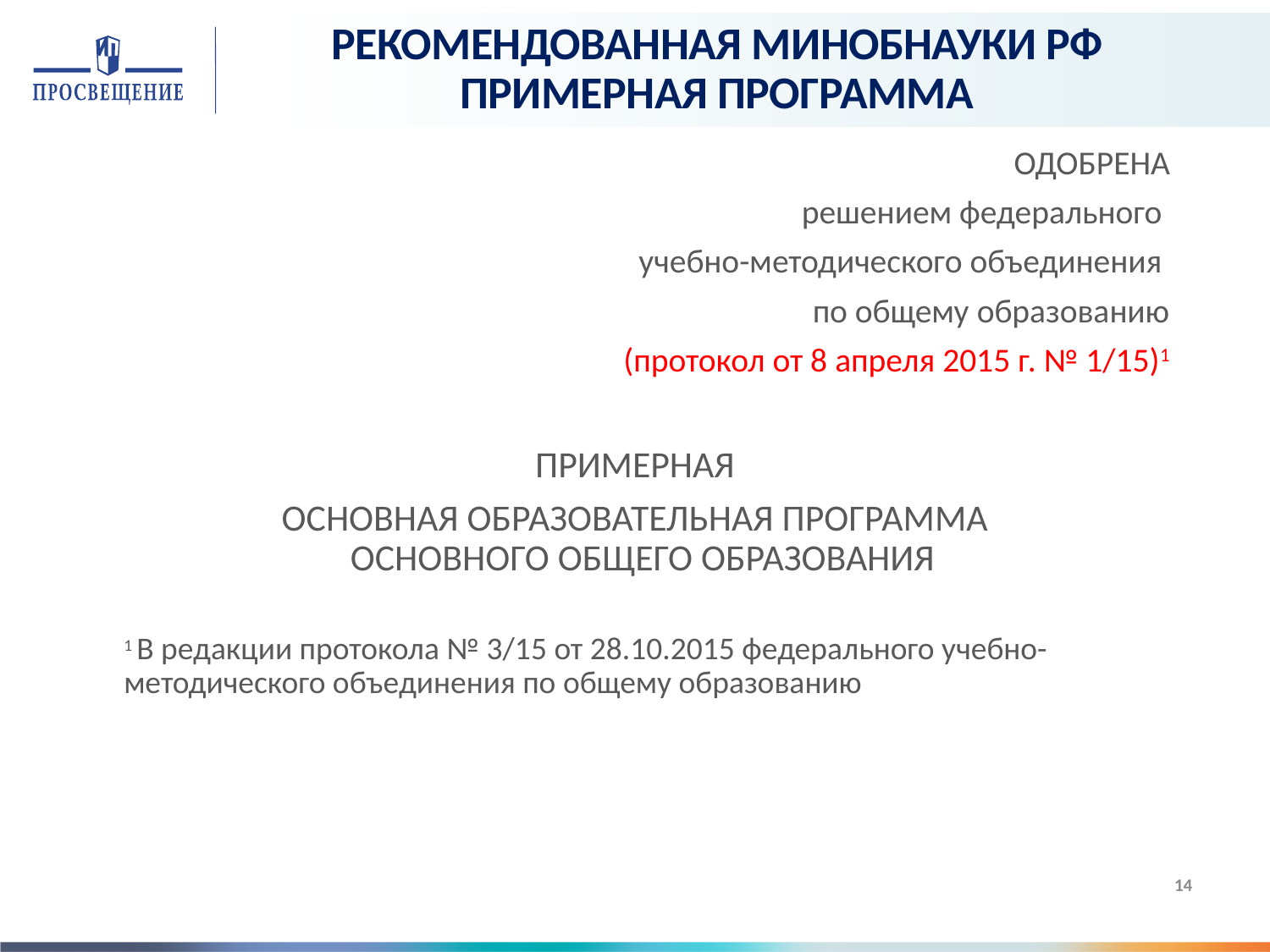

# РЕКОМЕНДОВАННАЯ МИНОБНАУКИ РФ ПРИМЕРНАЯ ПРОГРАММА
ОДОБРЕНА
решением федерального
учебно­-методического объединения
по общему образованию
(протокол от 8 апреля 2015 г. № 1/15)1

ПРИМЕРНАЯ
ОСНОВНАЯ ОБРАЗОВАТЕЛЬНАЯ ПРОГРАММА
ОСНОВНОГО ОБЩЕГО ОБРАЗОВАНИЯ
1 В редакции протокола № 3/15 от 28.10.2015 федерального учебно-методического объединения по общему образованию